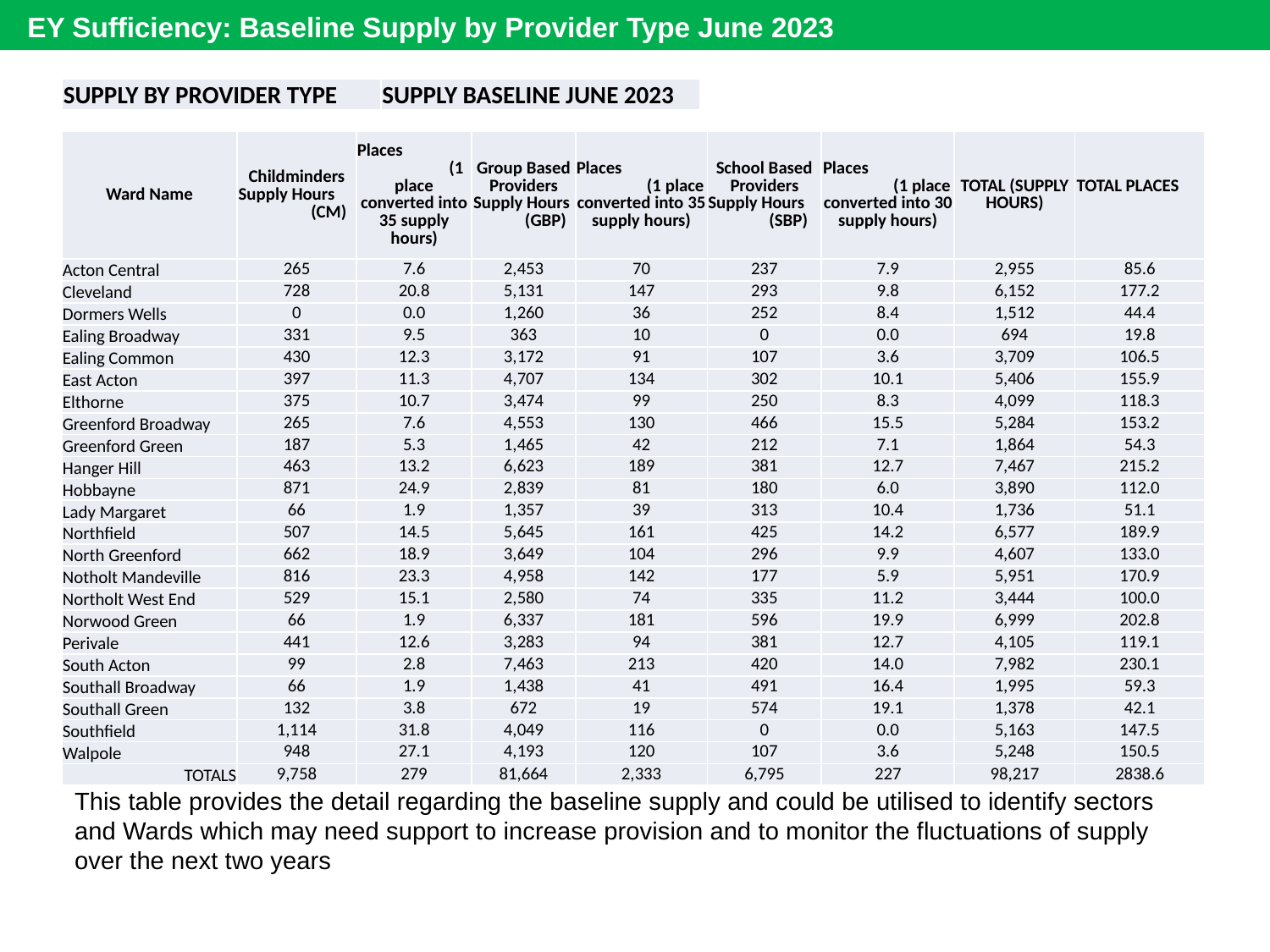

EY Sufficiency: Baseline Supply by Provider Type June 2023
| SUPPLY BY PROVIDER TYPE | SUPPLY BASELINE JUNE 2023 |
| --- | --- |
| Ward Name | Childminders Supply Hours (CM) | Places (1 place converted into 35 supply hours) | Group Based Providers Supply Hours (GBP) | Places (1 place converted into 35 supply hours) | School Based Providers Supply Hours (SBP) | Places (1 place converted into 30 supply hours) | TOTAL (SUPPLY HOURS) | TOTAL PLACES |
| --- | --- | --- | --- | --- | --- | --- | --- | --- |
| Acton Central | 265 | 7.6 | 2,453 | 70 | 237 | 7.9 | 2,955 | 85.6 |
| Cleveland | 728 | 20.8 | 5,131 | 147 | 293 | 9.8 | 6,152 | 177.2 |
| Dormers Wells | 0 | 0.0 | 1,260 | 36 | 252 | 8.4 | 1,512 | 44.4 |
| Ealing Broadway | 331 | 9.5 | 363 | 10 | 0 | 0.0 | 694 | 19.8 |
| Ealing Common | 430 | 12.3 | 3,172 | 91 | 107 | 3.6 | 3,709 | 106.5 |
| East Acton | 397 | 11.3 | 4,707 | 134 | 302 | 10.1 | 5,406 | 155.9 |
| Elthorne | 375 | 10.7 | 3,474 | 99 | 250 | 8.3 | 4,099 | 118.3 |
| Greenford Broadway | 265 | 7.6 | 4,553 | 130 | 466 | 15.5 | 5,284 | 153.2 |
| Greenford Green | 187 | 5.3 | 1,465 | 42 | 212 | 7.1 | 1,864 | 54.3 |
| Hanger Hill | 463 | 13.2 | 6,623 | 189 | 381 | 12.7 | 7,467 | 215.2 |
| Hobbayne | 871 | 24.9 | 2,839 | 81 | 180 | 6.0 | 3,890 | 112.0 |
| Lady Margaret | 66 | 1.9 | 1,357 | 39 | 313 | 10.4 | 1,736 | 51.1 |
| Northfield | 507 | 14.5 | 5,645 | 161 | 425 | 14.2 | 6,577 | 189.9 |
| North Greenford | 662 | 18.9 | 3,649 | 104 | 296 | 9.9 | 4,607 | 133.0 |
| Notholt Mandeville | 816 | 23.3 | 4,958 | 142 | 177 | 5.9 | 5,951 | 170.9 |
| Northolt West End | 529 | 15.1 | 2,580 | 74 | 335 | 11.2 | 3,444 | 100.0 |
| Norwood Green | 66 | 1.9 | 6,337 | 181 | 596 | 19.9 | 6,999 | 202.8 |
| Perivale | 441 | 12.6 | 3,283 | 94 | 381 | 12.7 | 4,105 | 119.1 |
| South Acton | 99 | 2.8 | 7,463 | 213 | 420 | 14.0 | 7,982 | 230.1 |
| Southall Broadway | 66 | 1.9 | 1,438 | 41 | 491 | 16.4 | 1,995 | 59.3 |
| Southall Green | 132 | 3.8 | 672 | 19 | 574 | 19.1 | 1,378 | 42.1 |
| Southfield | 1,114 | 31.8 | 4,049 | 116 | 0 | 0.0 | 5,163 | 147.5 |
| Walpole | 948 | 27.1 | 4,193 | 120 | 107 | 3.6 | 5,248 | 150.5 |
| TOTALS | 9,758 | 279 | 81,664 | 2,333 | 6,795 | 227 | 98,217 | 2838.6 |
This table provides the detail regarding the baseline supply and could be utilised to identify sectors and Wards which may need support to increase provision and to monitor the fluctuations of supply over the next two years